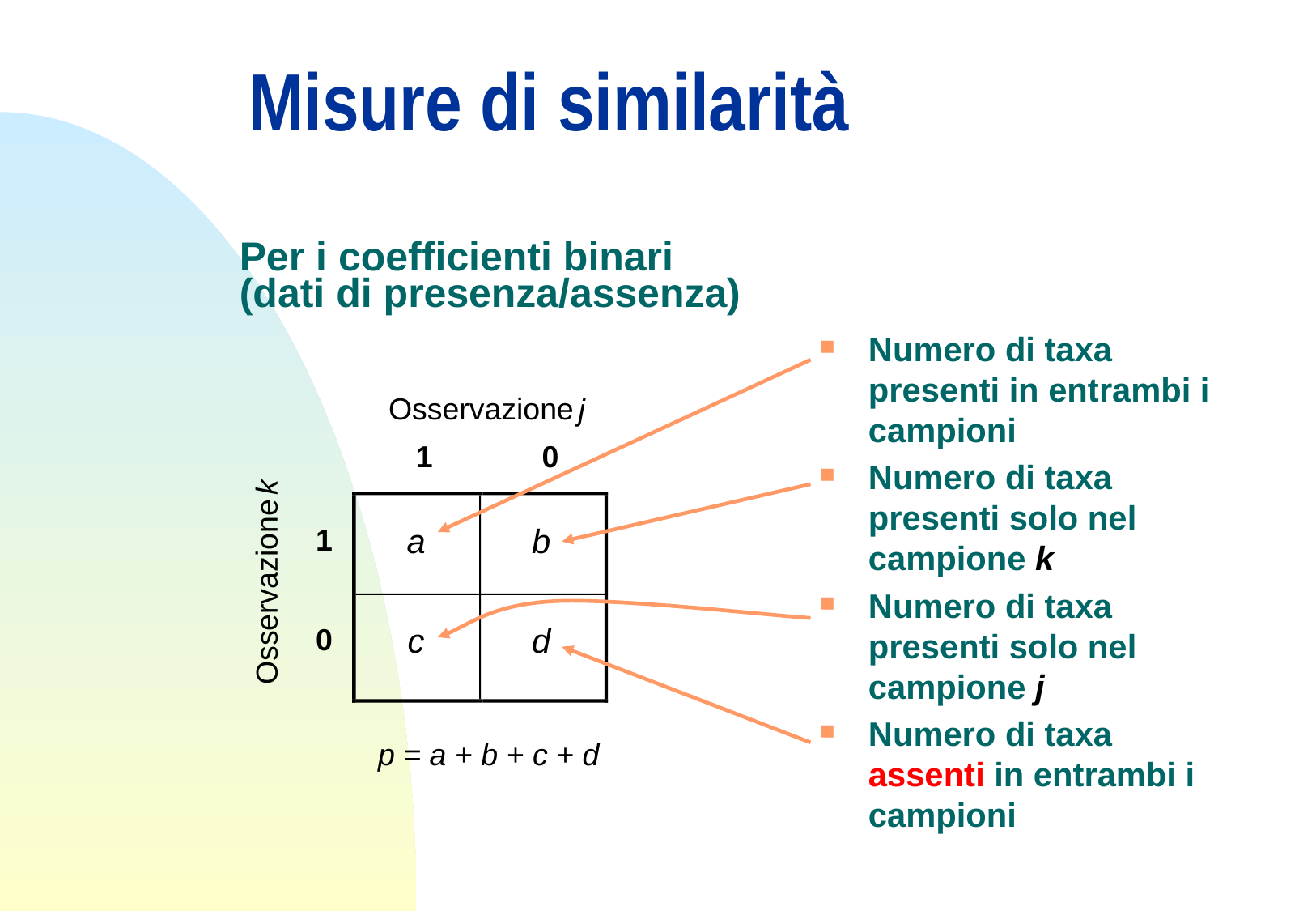

# Misure di similarità
Per i coefficienti binari
(dati di presenza/assenza)
Numero di taxa presenti in entrambi i campioni
Numero di taxa presenti solo nel campione k
Numero di taxa presenti solo nel campione j
Numero di taxa assenti in entrambi i campioni

Osservazione
j
1
0

1
a
b
Osservazione
k

0
c
d

p = a + b + c + d